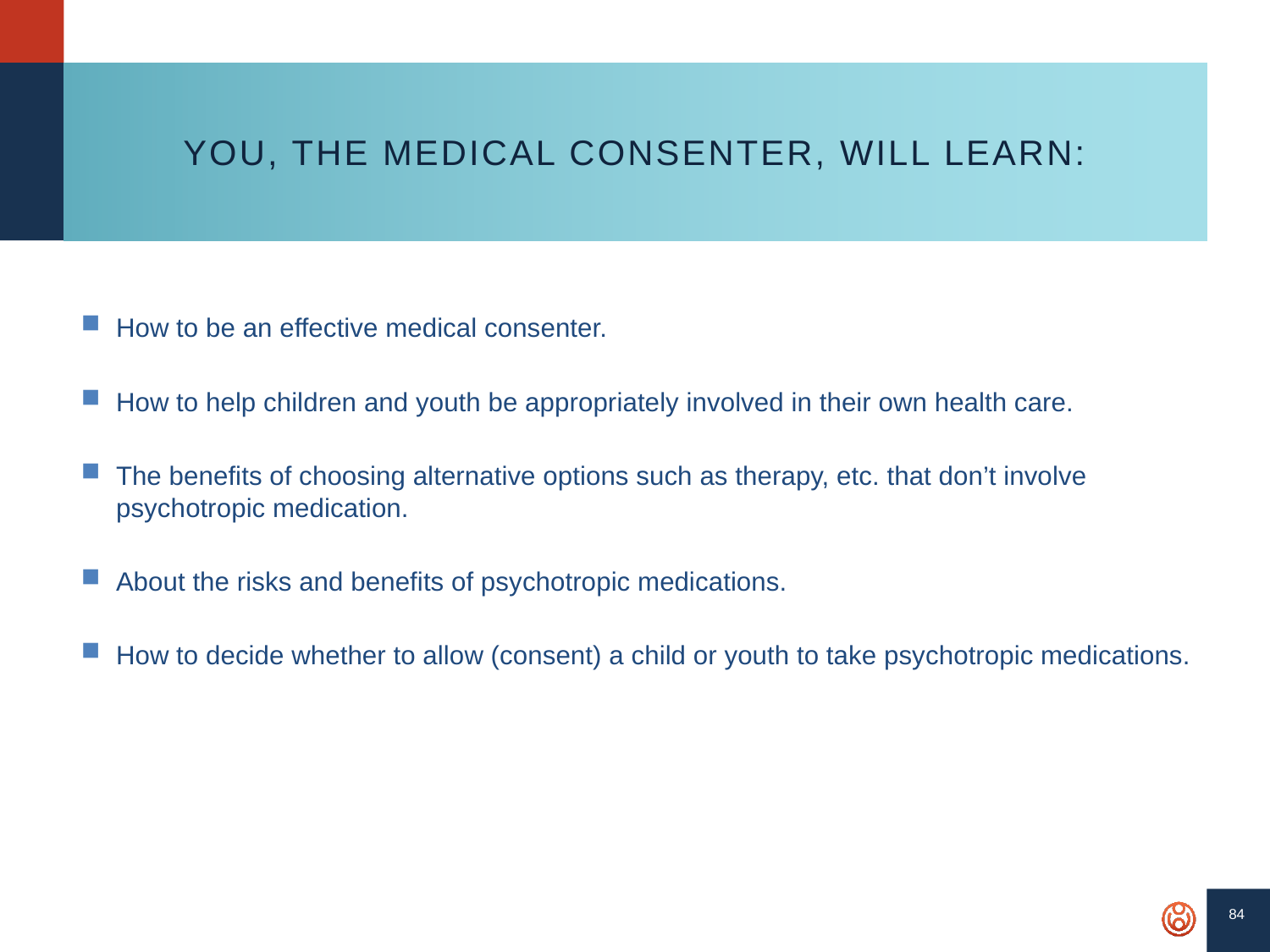

84
# You, the Medical Consenter, Will Learn:

How to be an effective medical consenter.

How to help children and youth be appropriately involved in their own health care.

The benefits of choosing alternative options such as therapy, etc. that don’t involve psychotropic medication.

About the risks and benefits of psychotropic medications.

How to decide whether to allow (consent) a child or youth to take psychotropic medications.